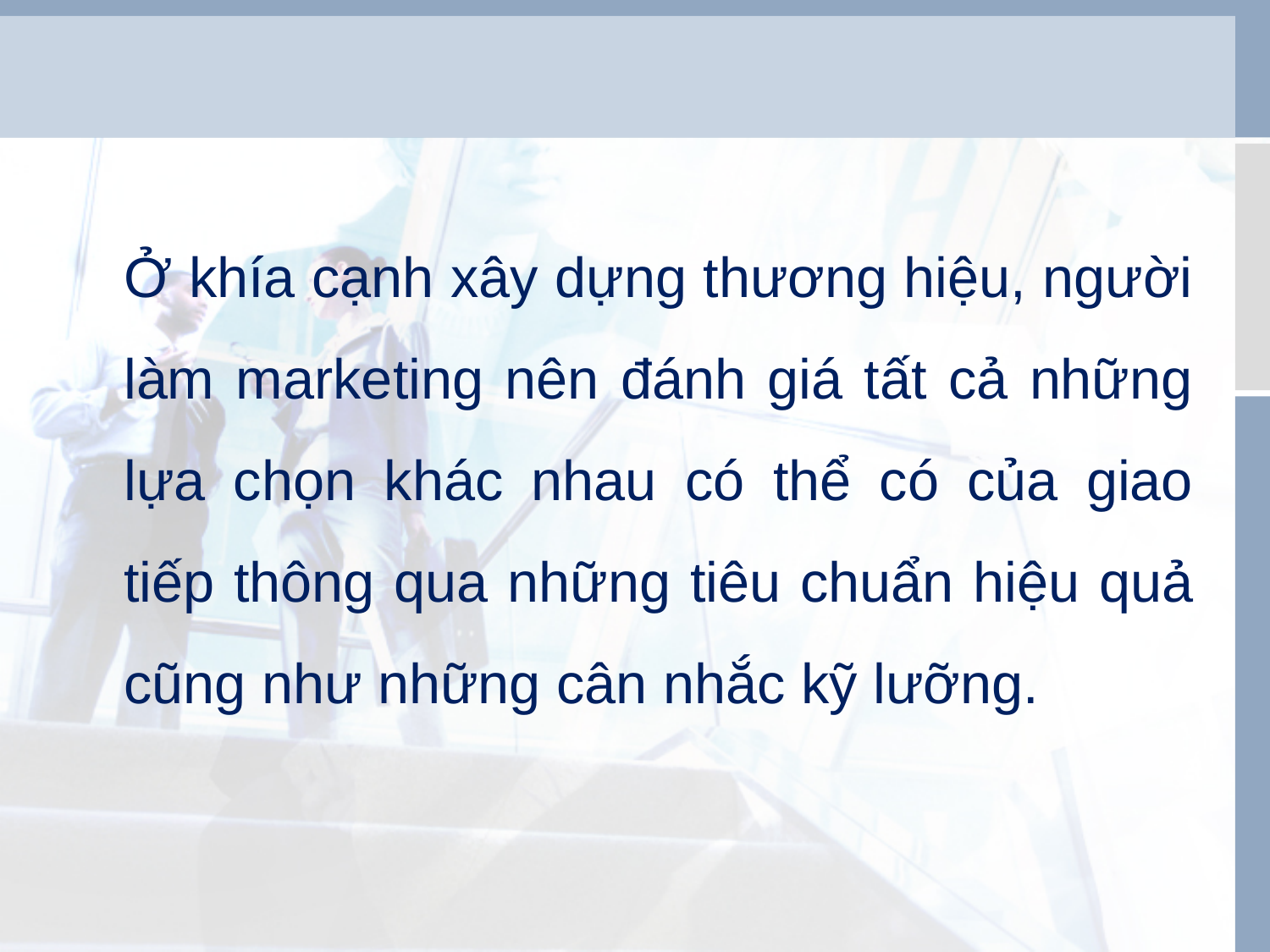

Ở khía cạnh xây dựng thương hiệu, người làm marketing nên đánh giá tất cả những lựa chọn khác nhau có thể có của giao tiếp thông qua những tiêu chuẩn hiệu quả cũng như những cân nhắc kỹ lưỡng.